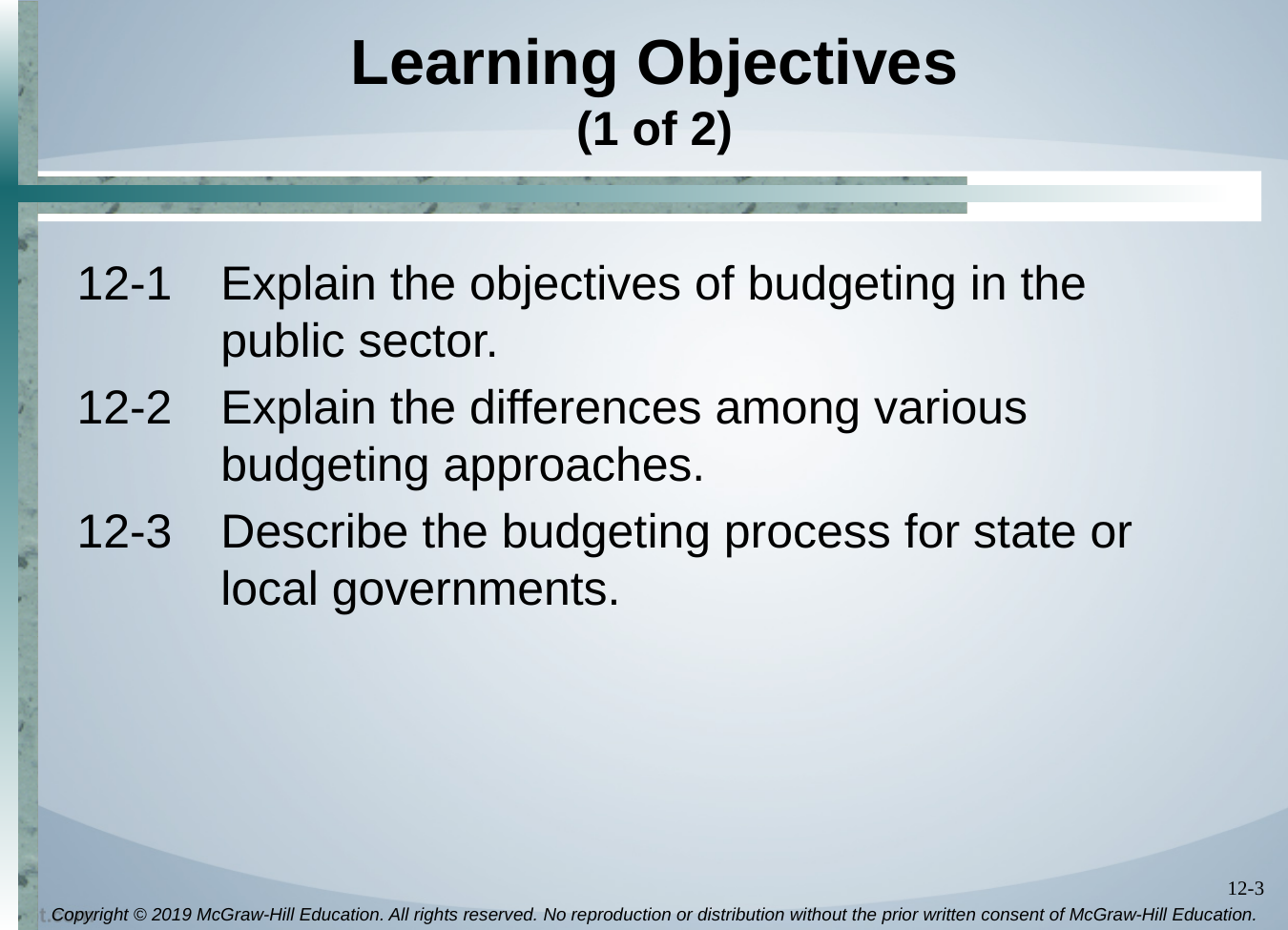

# Learning Objectives (1 of 2)

12-1	Explain the objectives of budgeting in the public sector.
12-2	Explain the differences among various budgeting approaches.
12-3	Describe the budgeting process for state or local governments.